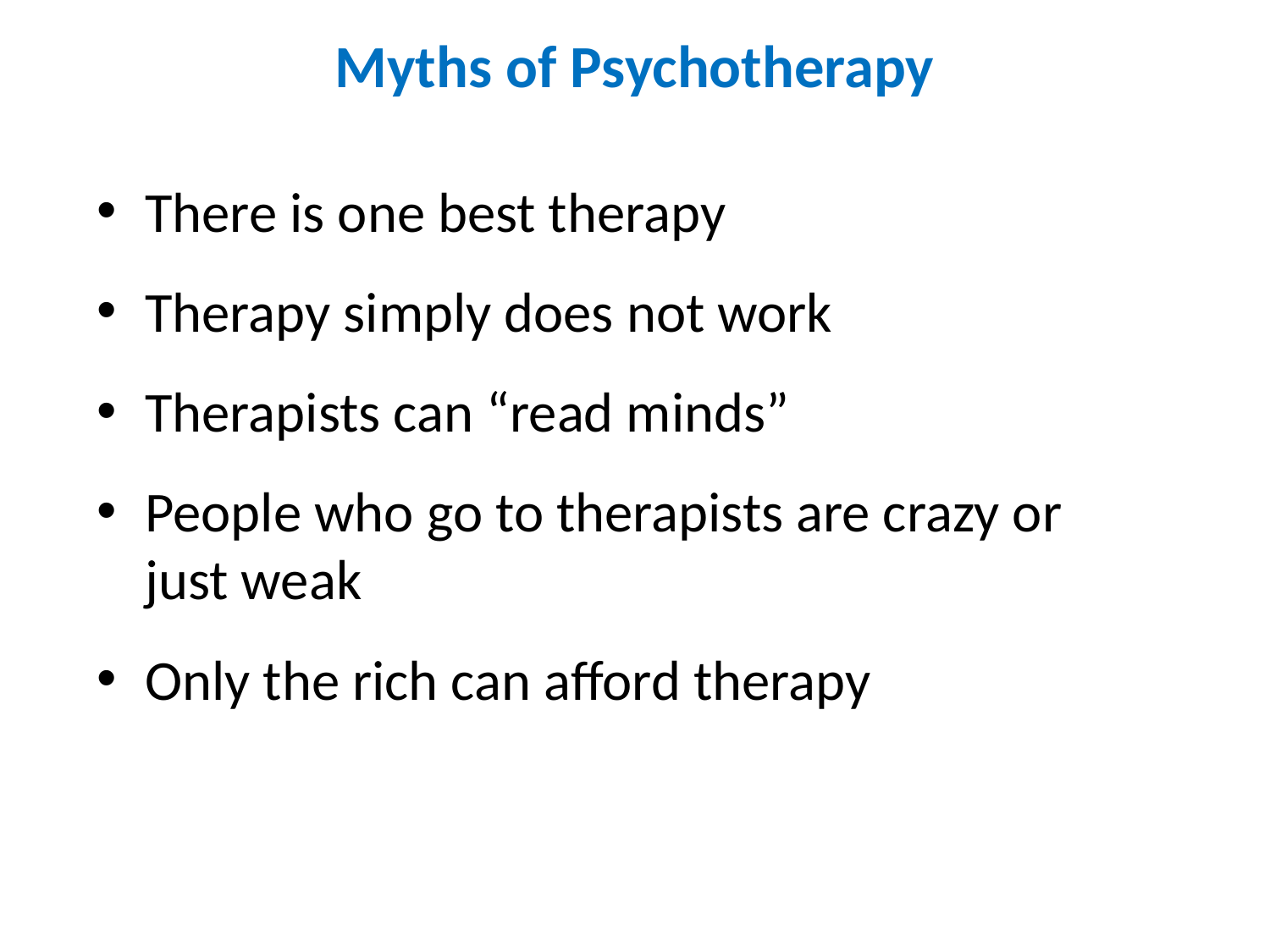

# Myths of Psychotherapy
There is one best therapy
Therapy simply does not work
Therapists can “read minds”
People who go to therapists are crazy or just weak
Only the rich can afford therapy